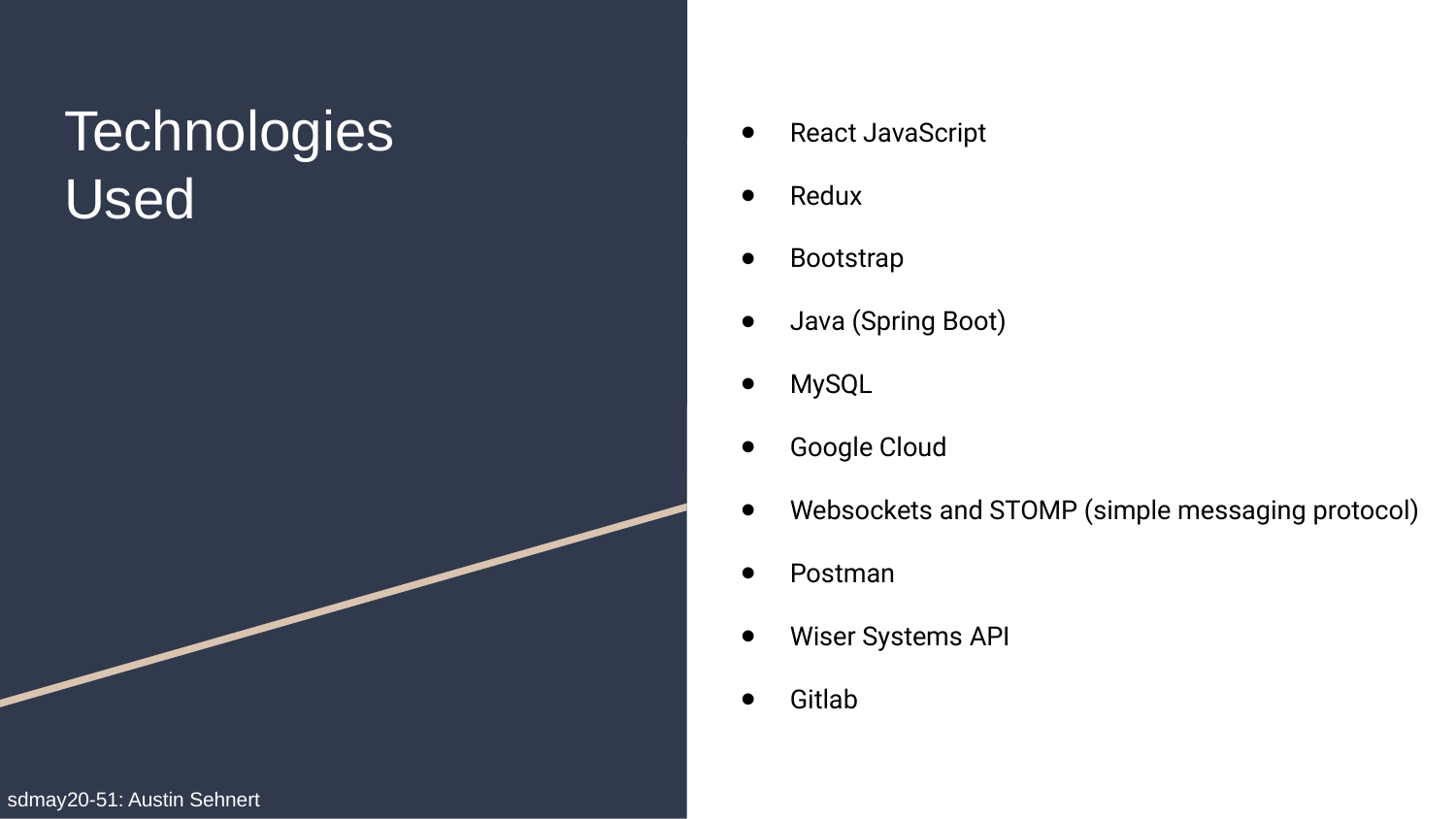

React JavaScript
Redux
Bootstrap
Java (Spring Boot)
MySQL
Google Cloud
Websockets and STOMP (simple messaging protocol)
Postman
Wiser Systems API
Gitlab

# Technologies
Used
sdmay20-51: Austin Sehnert